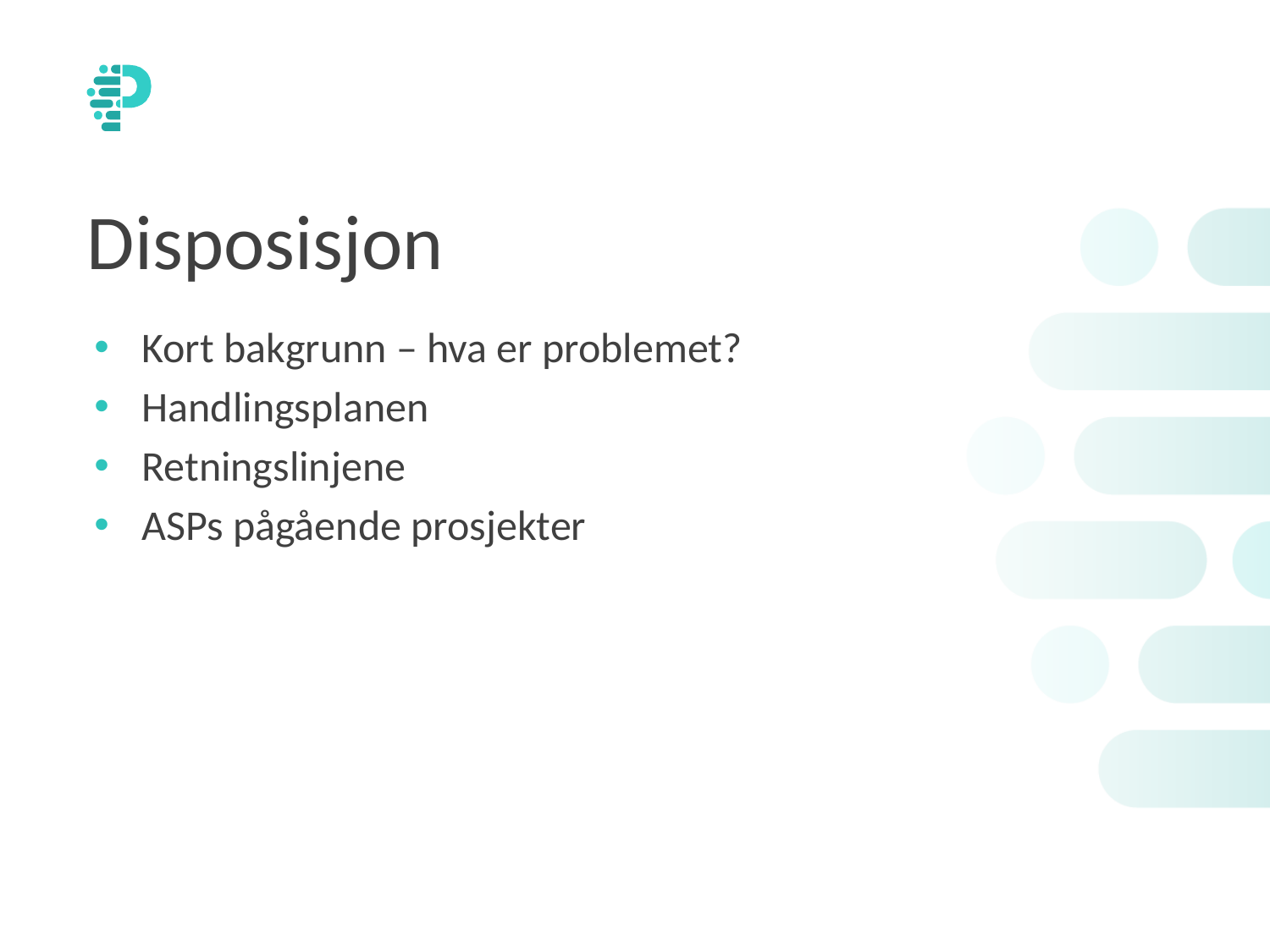

# Disposisjon
Kort bakgrunn – hva er problemet?
Handlingsplanen
Retningslinjene
ASPs pågående prosjekter